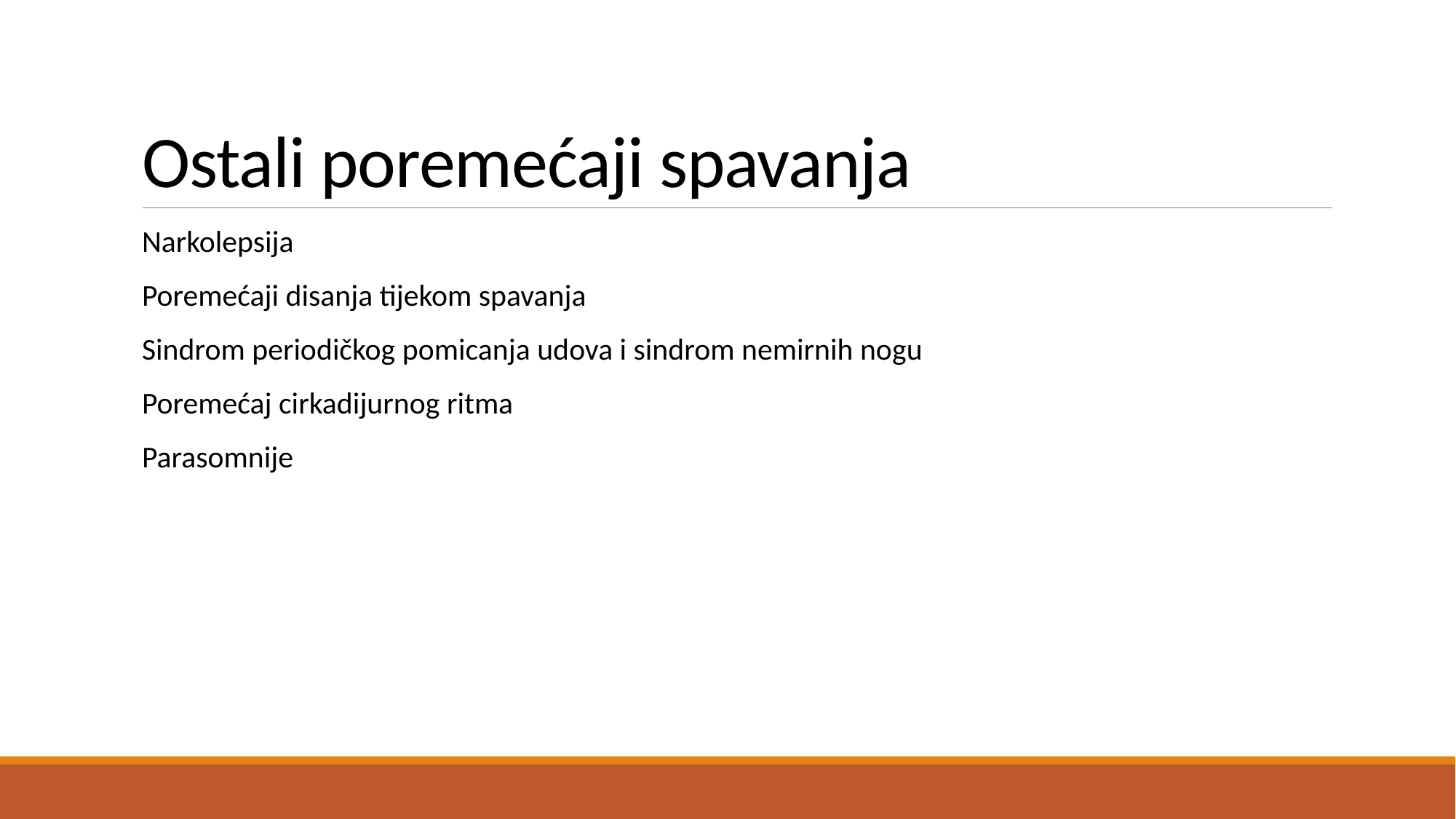

# Ostali poremećaji spavanja
Narkolepsija
Poremećaji disanja tijekom spavanja
Sindrom periodičkog pomicanja udova i sindrom nemirnih nogu
Poremećaj cirkadijurnog ritma
Parasomnije